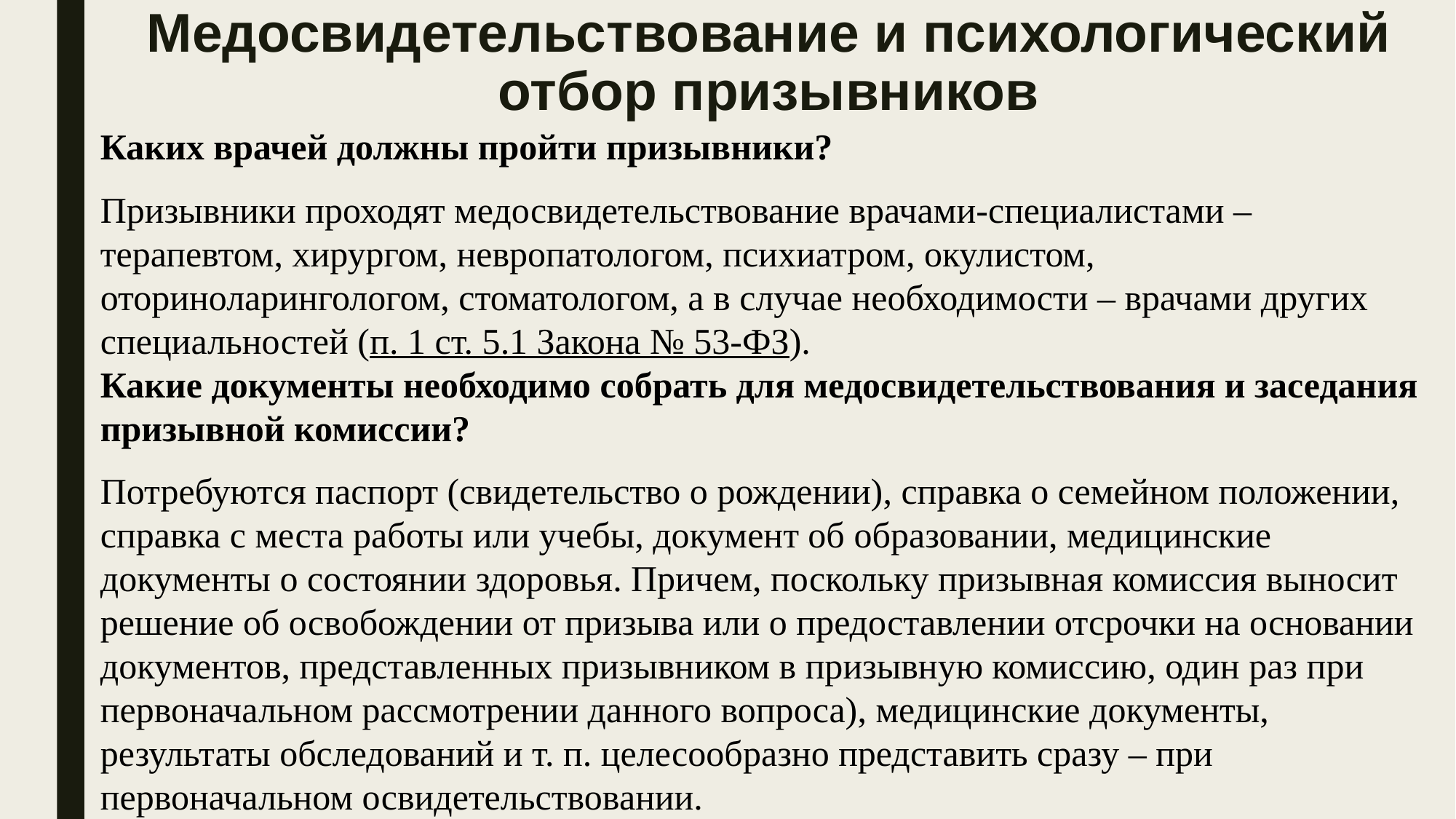

# Медосвидетельствование и психологический отбор призывников
Каких врачей должны пройти призывники?
Призывники проходят медосвидетельствование врачами-специалистами – терапевтом, хирургом, невропатологом, психиатром, окулистом, оториноларингологом, стоматологом, а в случае необходимости – врачами других специальностей (п. 1 ст. 5.1 Закона № 53-ФЗ).
Какие документы необходимо собрать для медосвидетельствования и заседания призывной комиссии?
Потребуются паспорт (свидетельство о рождении), справка о семейном положении, справка с места работы или учебы, документ об образовании, медицинские документы о состоянии здоровья. Причем, поскольку призывная комиссия выносит решение об освобождении от призыва или о предоставлении отсрочки на основании документов, представленных призывником в призывную комиссию, один раз при первоначальном рассмотрении данного вопроса), медицинские документы, результаты обследований и т. п. целесообразно представить сразу – при первоначальном освидетельствовании.